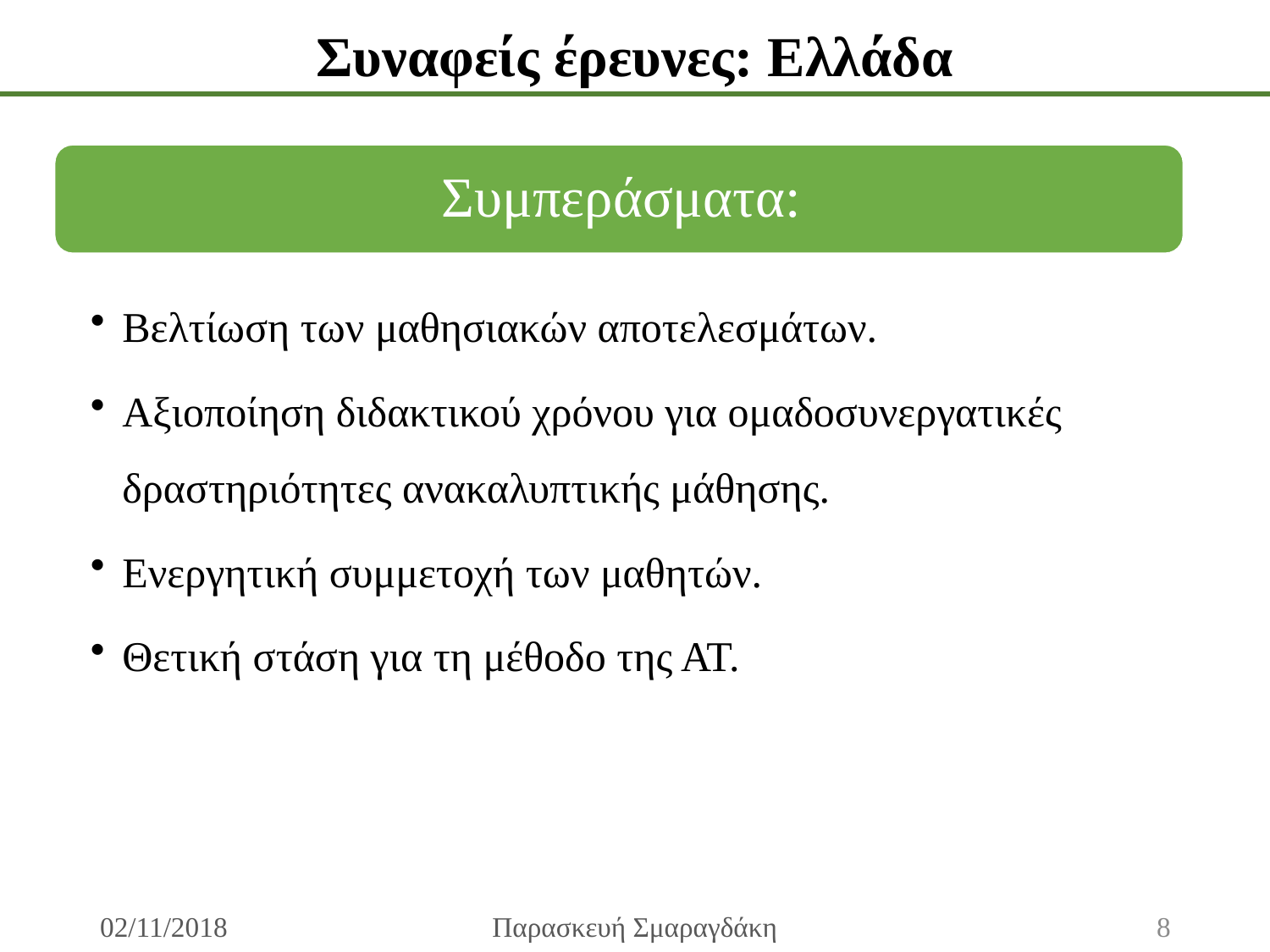

Συναφείς έρευνες: Ελλάδα
Συμπεράσματα:
Βελτίωση των μαθησιακών αποτελεσμάτων.
Αξιοποίηση διδακτικού χρόνου για ομαδοσυνεργατικές δραστηριότητες ανακαλυπτικής μάθησης.
Ενεργητική συμμετοχή των μαθητών.
Θετική στάση για τη μέθοδο της ΑΤ.
02/11/2018
Παρασκευή Σμαραγδάκη
8